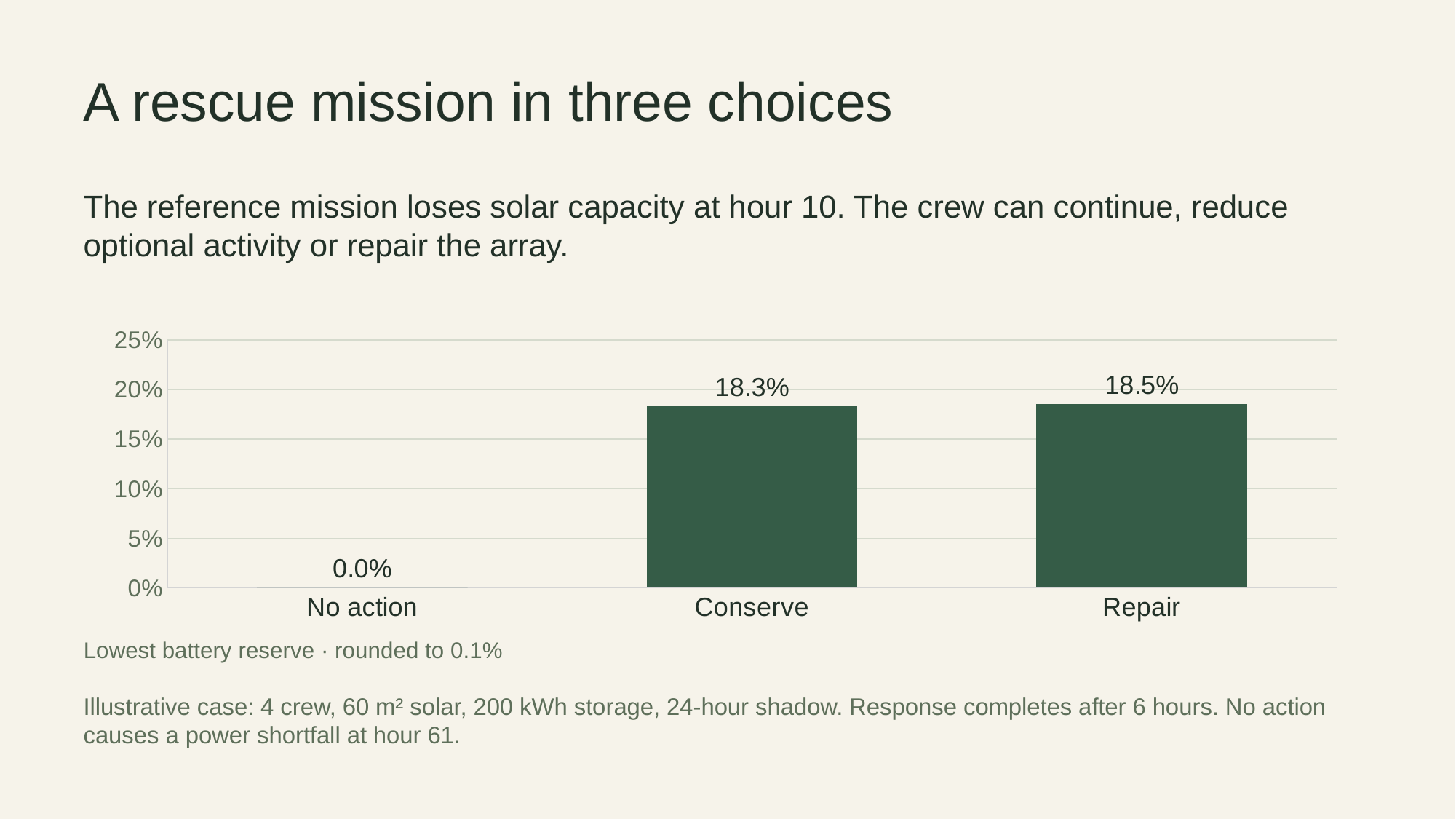

A rescue mission in three choices
The reference mission loses solar capacity at hour 10. The crew can continue, reduce optional activity or repair the array.

### Chart

| Category |  |
|---|---|
| No action | 0.0 |
| Conserve | 0.183 |
| Repair | 0.185 |
Lowest battery reserve · rounded to 0.1%
Illustrative case: 4 crew, 60 m² solar, 200 kWh storage, 24-hour shadow. Response completes after 6 hours. No action causes a power shortfall at hour 61.